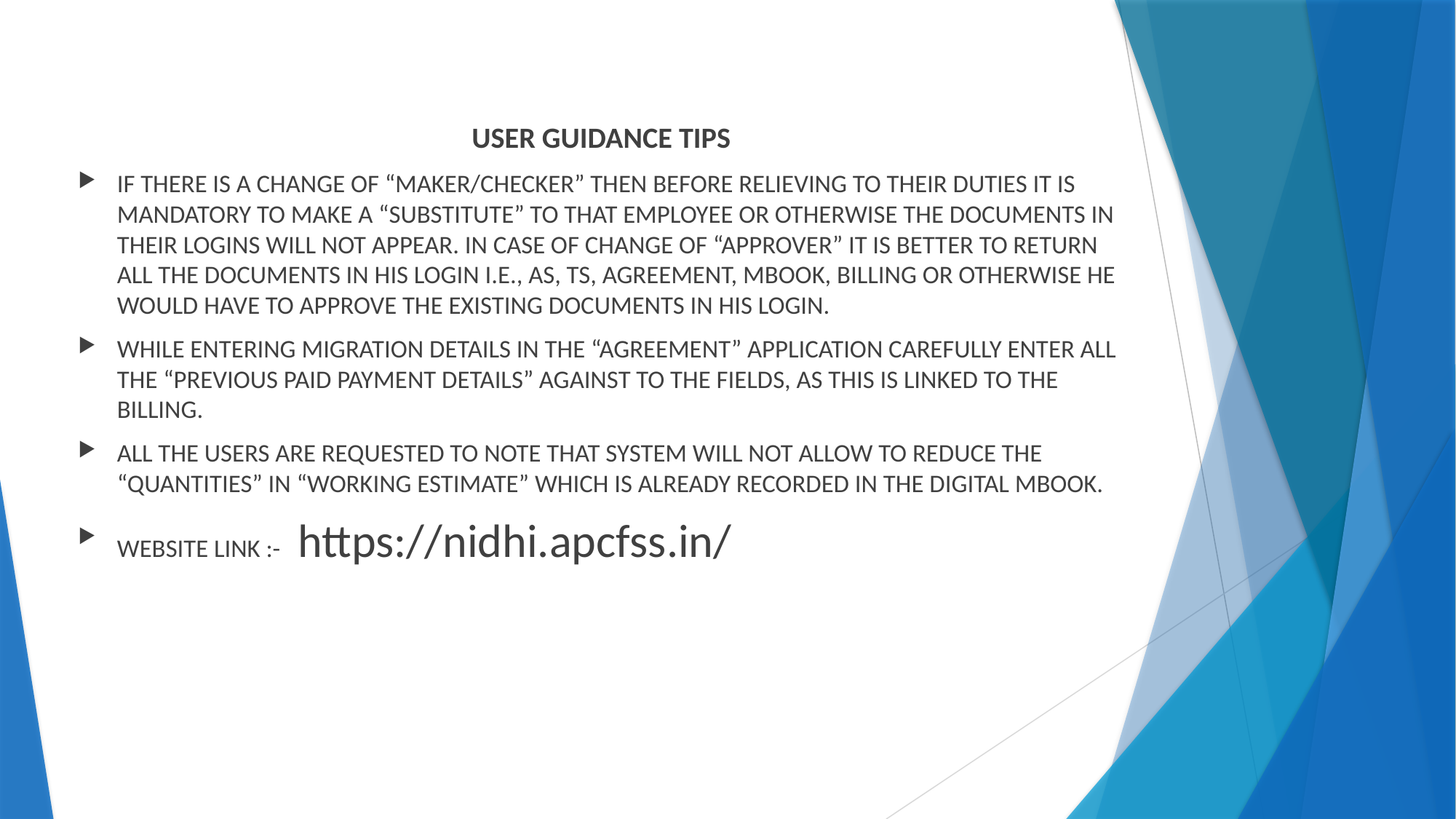

USER GUIDANCE TIPS
IF THERE IS A CHANGE OF “MAKER/CHECKER” THEN BEFORE RELIEVING TO THEIR DUTIES IT IS MANDATORY TO MAKE A “SUBSTITUTE” TO THAT EMPLOYEE OR OTHERWISE THE DOCUMENTS IN THEIR LOGINS WILL NOT APPEAR. IN CASE OF CHANGE OF “APPROVER” IT IS BETTER TO RETURN ALL THE DOCUMENTS IN HIS LOGIN I.E., AS, TS, AGREEMENT, MBOOK, BILLING OR OTHERWISE HE WOULD HAVE TO APPROVE THE EXISTING DOCUMENTS IN HIS LOGIN.
WHILE ENTERING MIGRATION DETAILS IN THE “AGREEMENT” APPLICATION CAREFULLY ENTER ALL THE “PREVIOUS PAID PAYMENT DETAILS” AGAINST TO THE FIELDS, AS THIS IS LINKED TO THE BILLING.
ALL THE USERS ARE REQUESTED TO NOTE THAT SYSTEM WILL NOT ALLOW TO REDUCE THE “QUANTITIES” IN “WORKING ESTIMATE” WHICH IS ALREADY RECORDED IN THE DIGITAL MBOOK.
WEBSITE LINK :-   https://nidhi.apcfss.in/